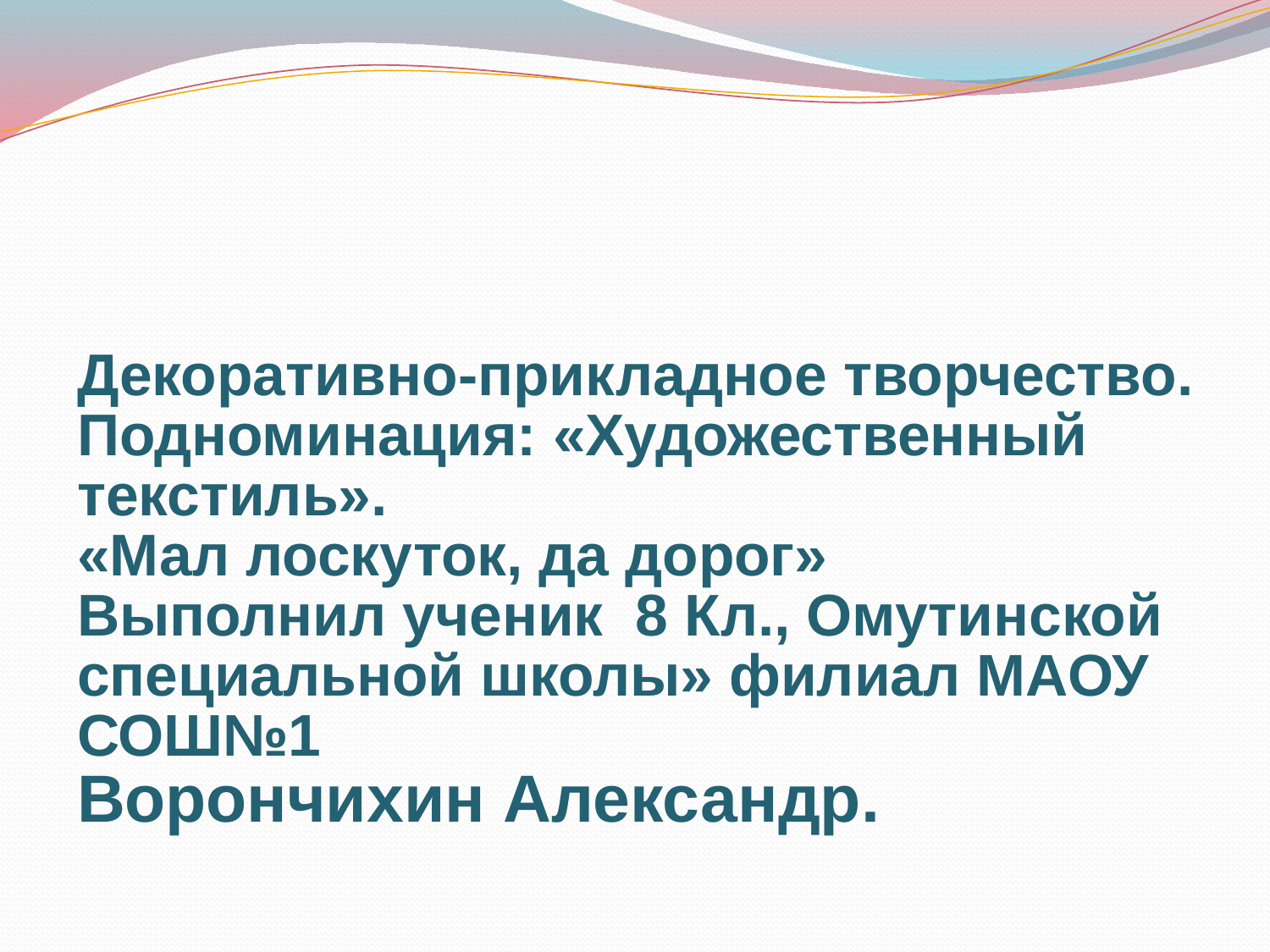

# Декоративно-прикладное творчество. Подноминация: «Художественный текстиль». «Мал лоскуток, да дорог» Выполнил ученик  8 Кл., Омутинской специальной школы» филиал МАОУ СОШ№1 Ворончихин Александр.